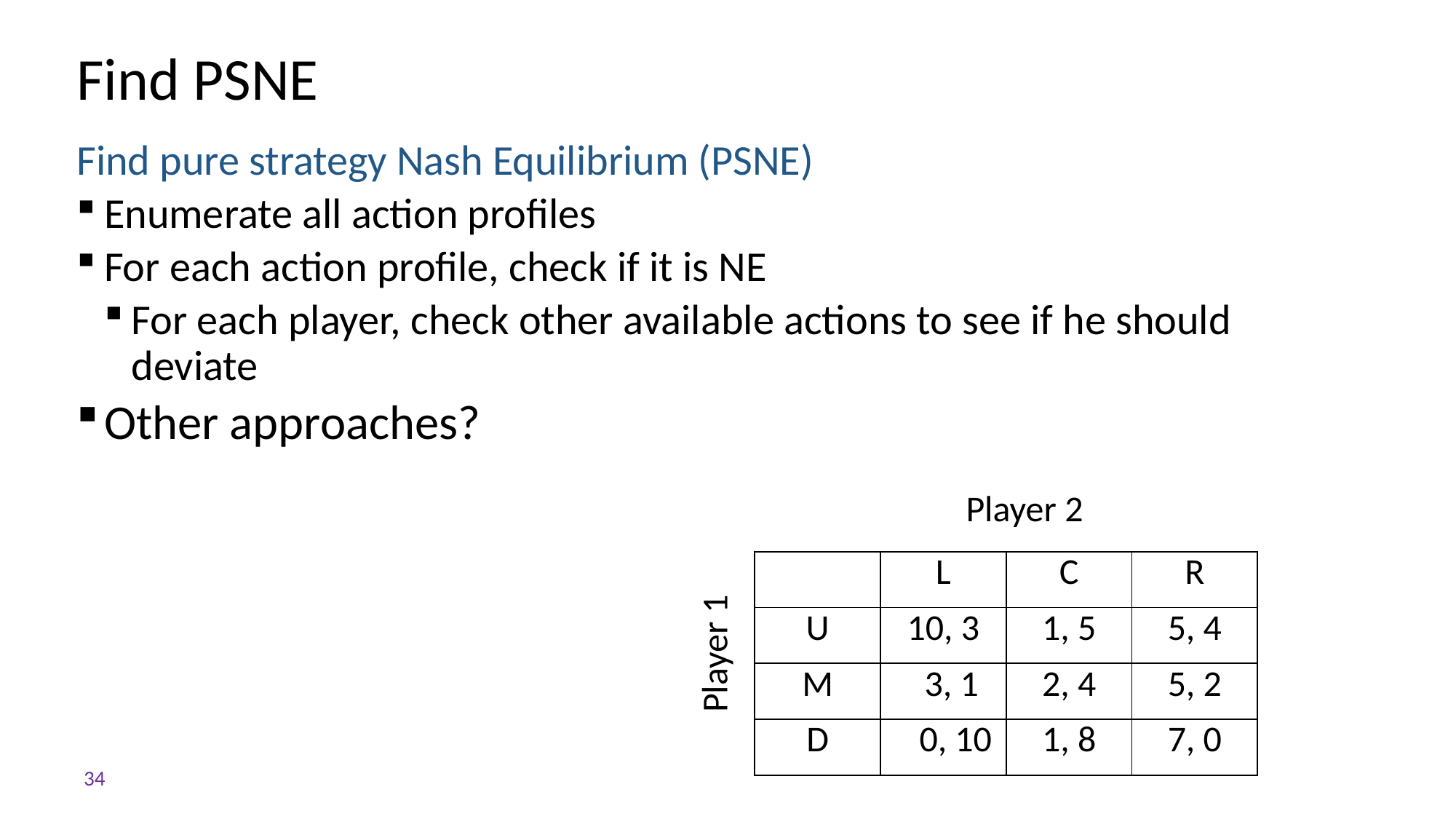

# Find PSNE
Find pure strategy Nash Equilibrium (PSNE)
Enumerate all action profiles
For each action profile, check if it is NE
For each player, check other available actions to see if he should deviate
Other approaches?

Player 2
|  | L | C | R |
| --- | --- | --- | --- |
| U | 10, 3 | 1, 5 | 5, 4 |
| M | 3, 1 | 2, 4 | 5, 2 |
| D | 0, 10 | 1, 8 | 7, 0 |
Player 1
34